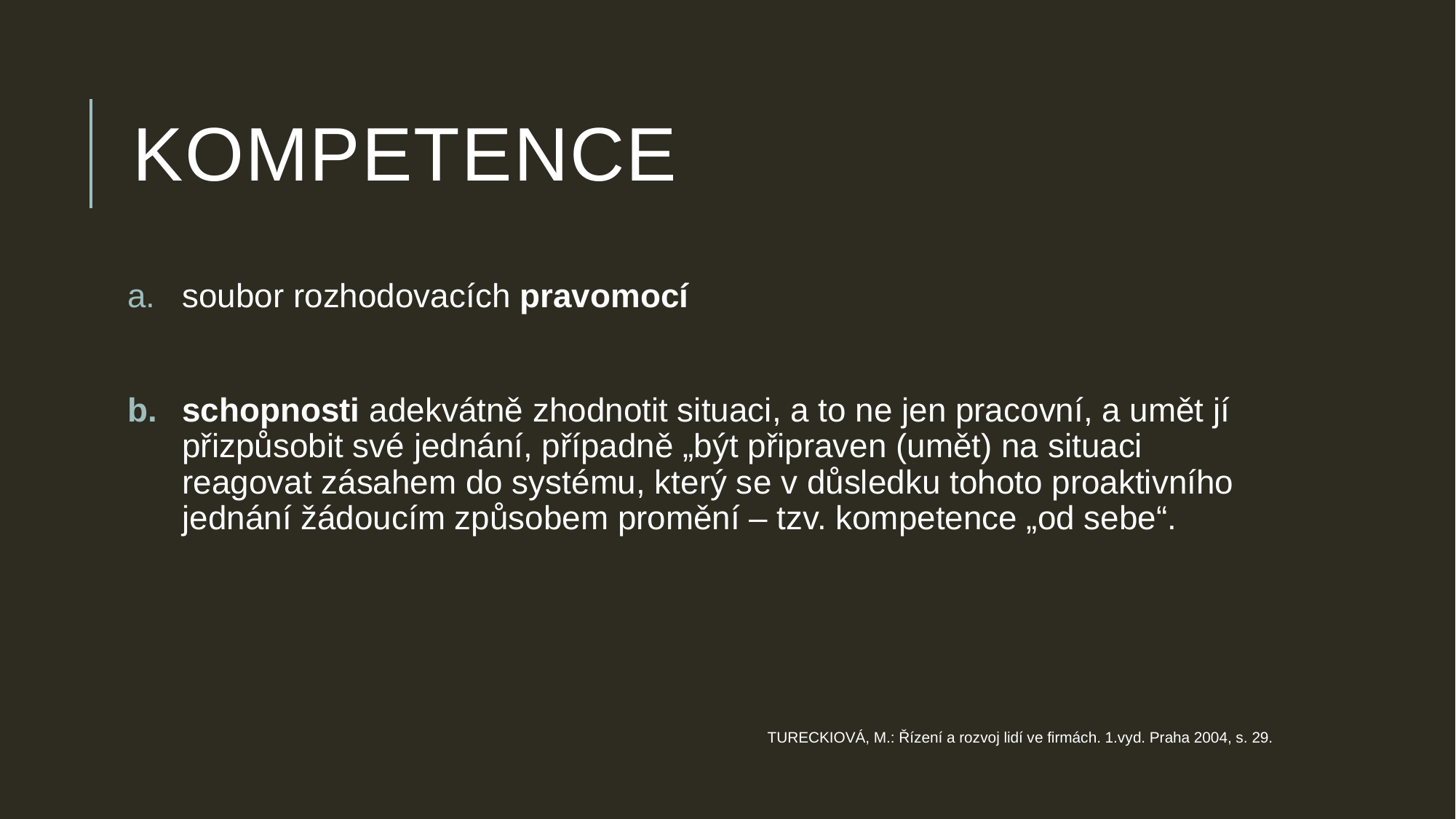

# KOMPETENCE
soubor rozhodovacích pravomocí

schopnosti adekvátně zhodnotit situaci, a to ne jen pracovní, a umět jí přizpůsobit své jednání, případně „být připraven (umět) na situaci reagovat zásahem do systému, který se v důsledku tohoto proaktivního jednání žádoucím způsobem promění – tzv. kompetence „od sebe“.

TURECKIOVÁ, M.: Řízení a rozvoj lidí ve firmách. 1.vyd. Praha 2004, s. 29.